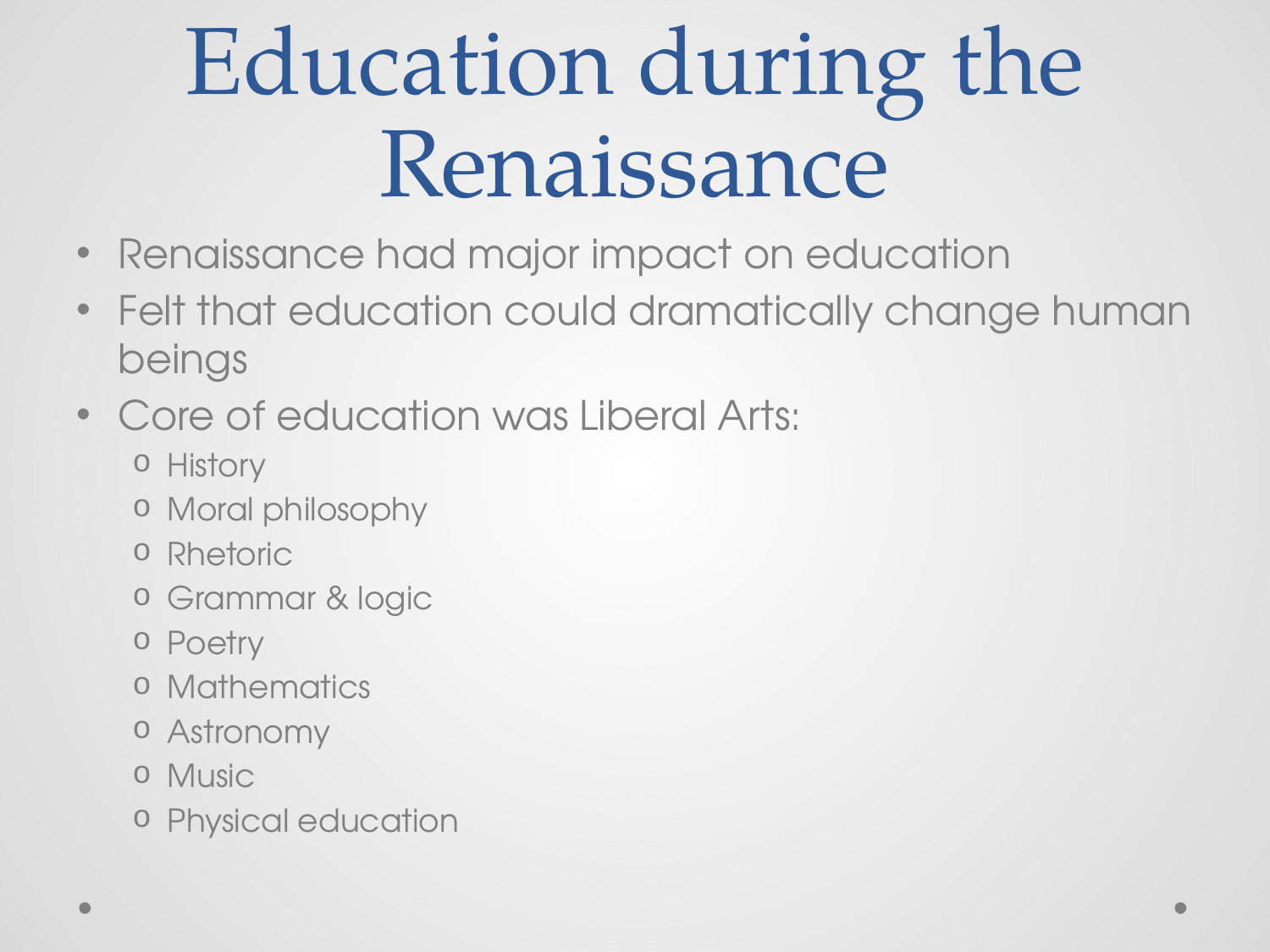

# Education during the Renaissance
Renaissance had major impact on education
Felt that education could dramatically change human beings
Core of education was Liberal Arts:
History
Moral philosophy
Rhetoric
Grammar & logic
Poetry
Mathematics
Astronomy
Music
Physical education